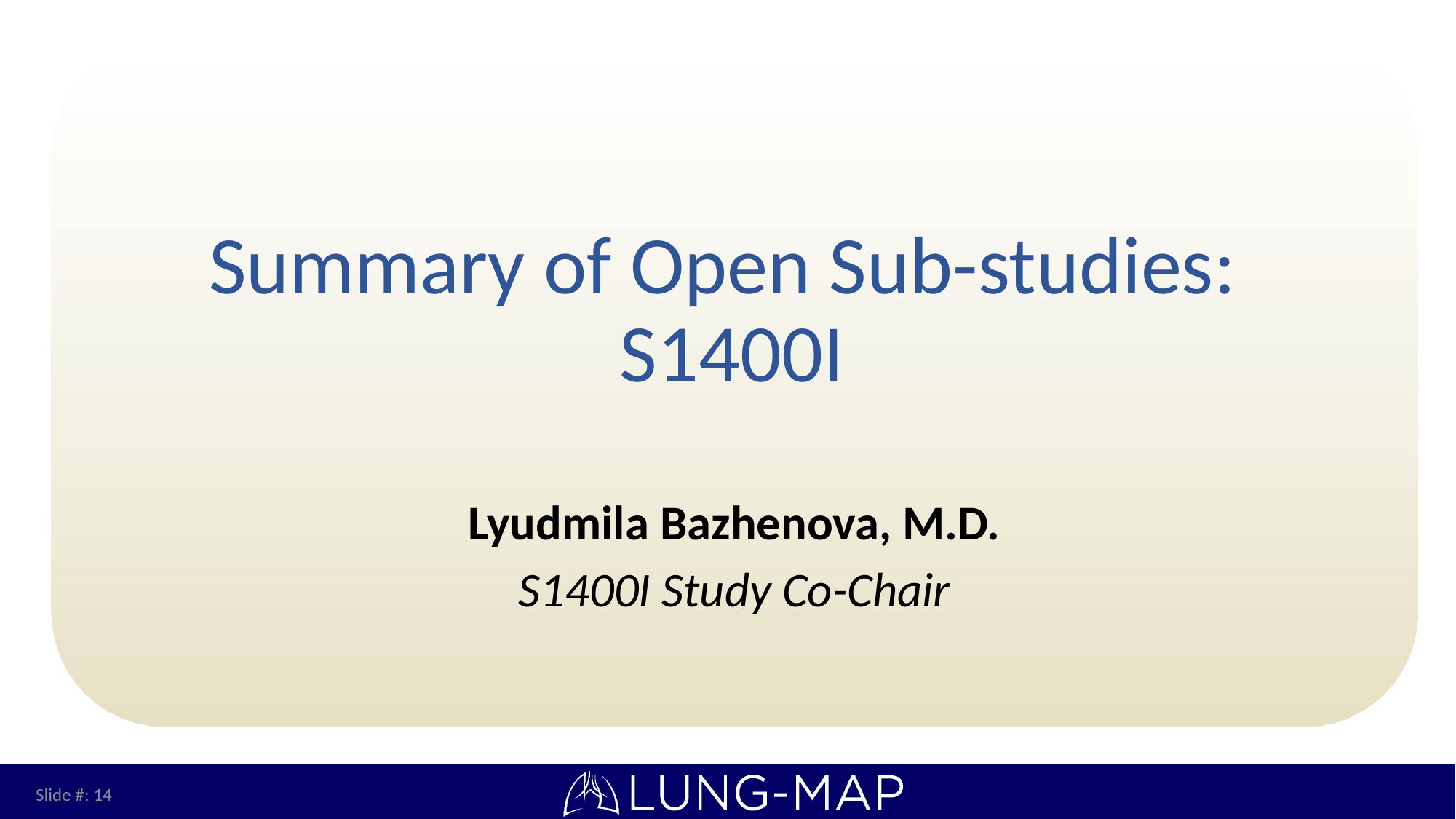

# Summary of Open Sub-studies: S1400I

Lyudmila Bazhenova, M.D.
S1400I Study Co-Chair
Slide #: 14